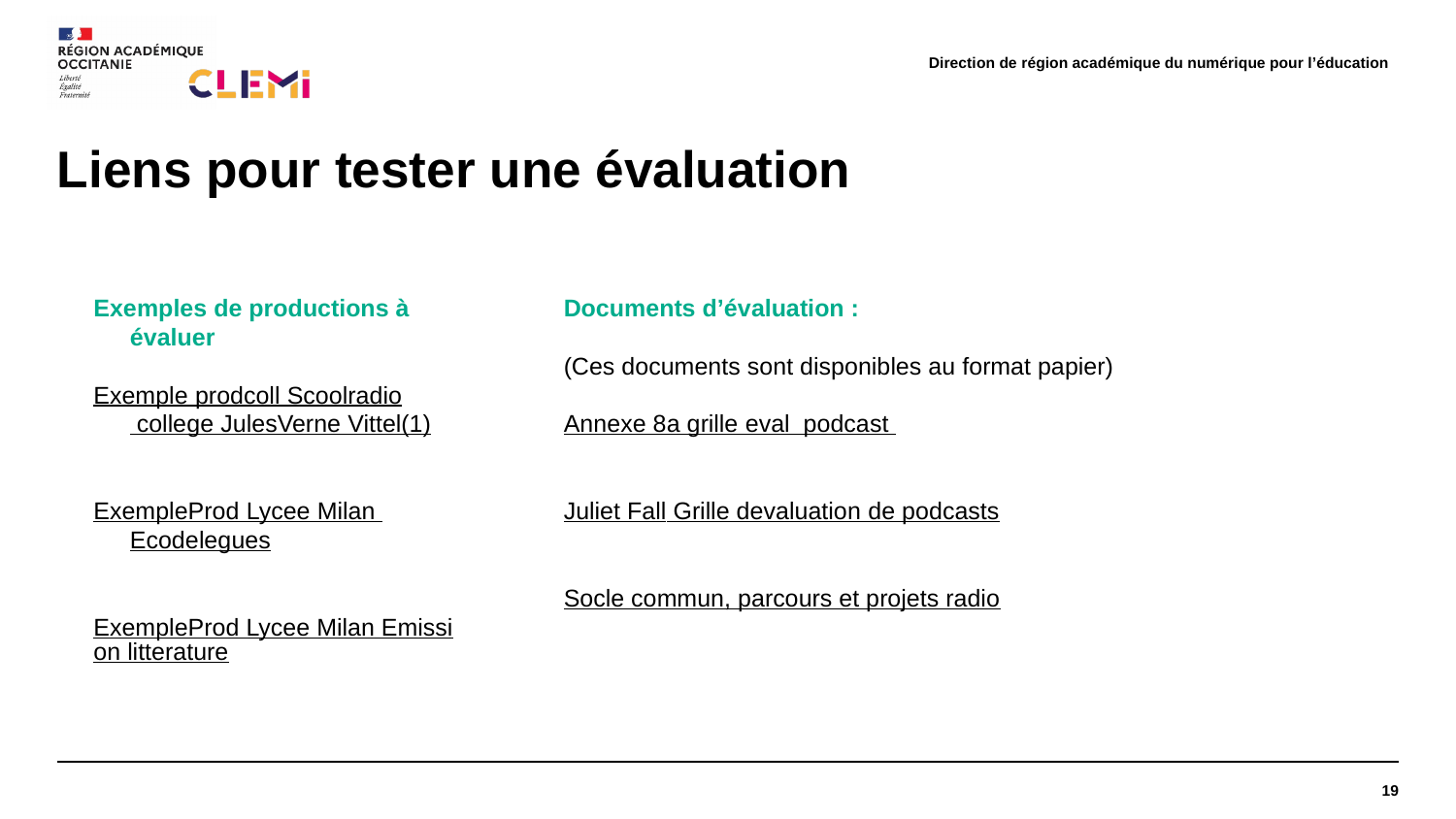

# Liens pour tester une évaluation
Exemples de productions à évaluer

Exemple prodcoll Scoolradio college JulesVerne Vittel(1)

ExempleProd Lycee Milan Ecodelegues

ExempleProd Lycee Milan Emission litterature

Documents d’évaluation :

(Ces documents sont disponibles au format papier)

Annexe 8a grille eval  podcast

Juliet Fall Grille devaluation de podcasts

Socle commun, parcours et projets radio

19